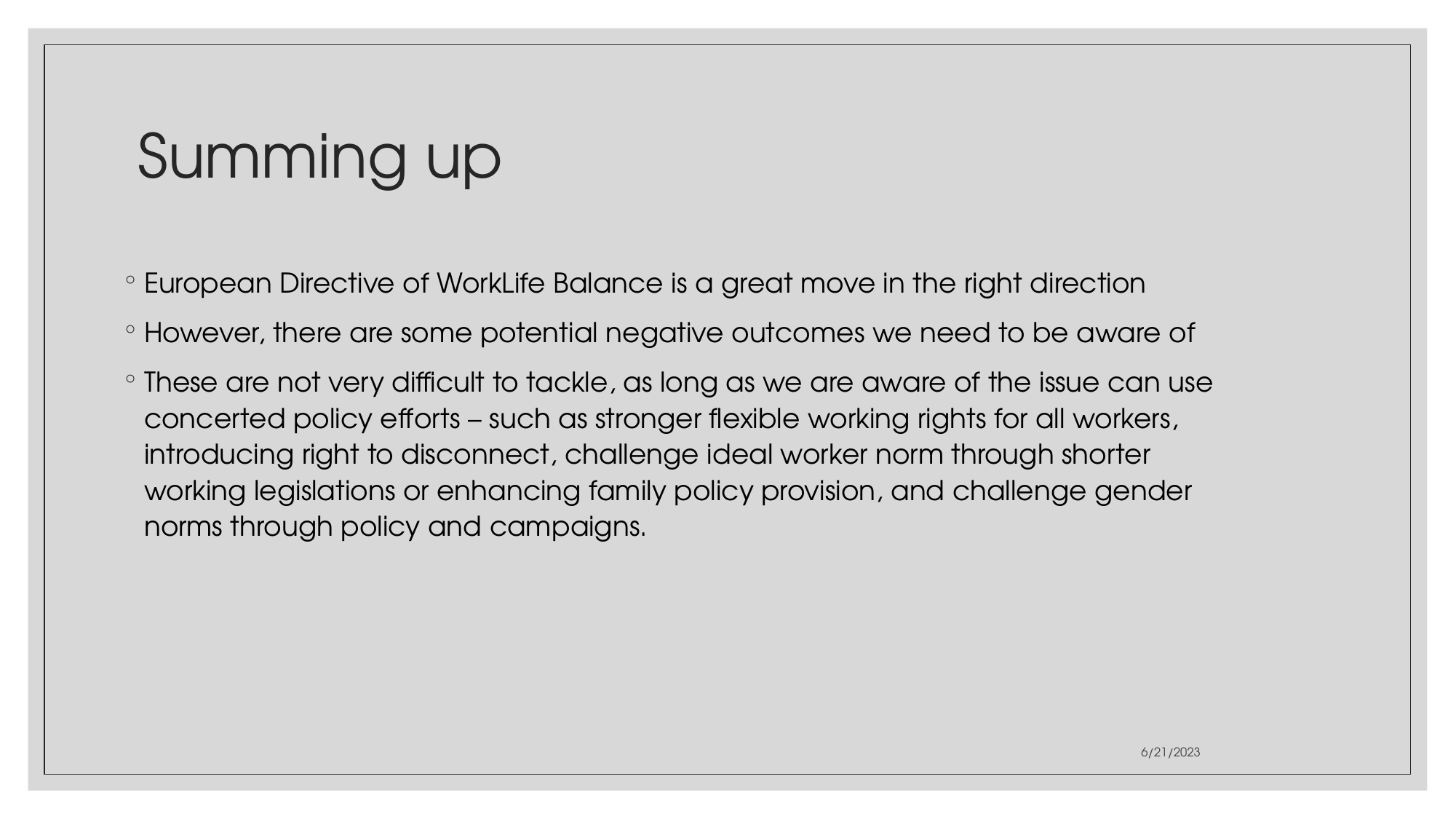

# Summing up
European Directive of WorkLife Balance is a great move in the right direction
However, there are some potential negative outcomes we need to be aware of
These are not very difficult to tackle, as long as we are aware of the issue can use concerted policy efforts – such as stronger flexible working rights for all workers, introducing right to disconnect, challenge ideal worker norm through shorter working legislations or enhancing family policy provision, and challenge gender norms through policy and campaigns.
6/21/2023